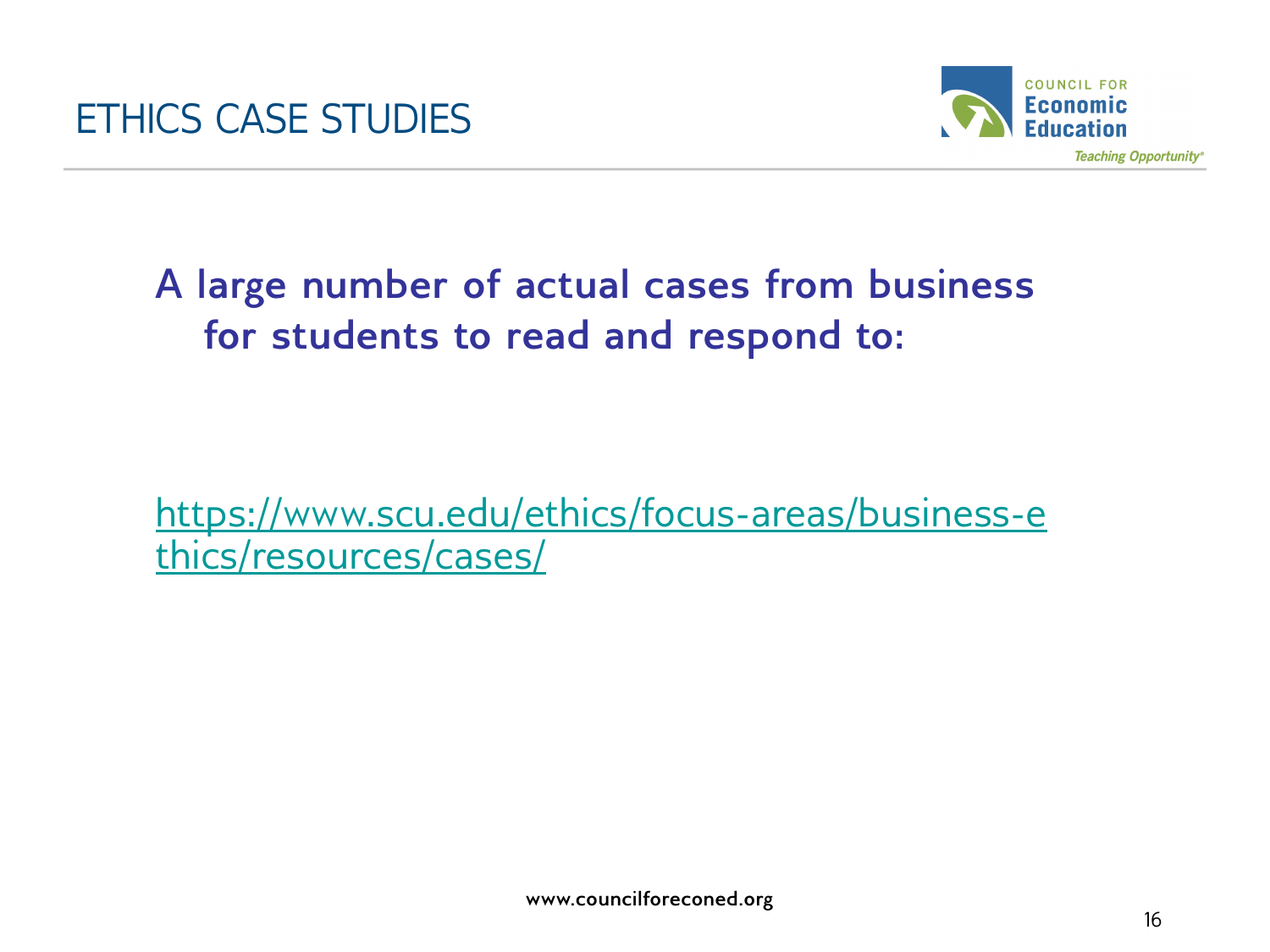

# ETHICS CASE STUDIES

A large number of actual cases from business for students to read and respond to:

https://www.scu.edu/ethics/focus-areas/business-ethics/resources/cases/

www.councilforeconed.org
16